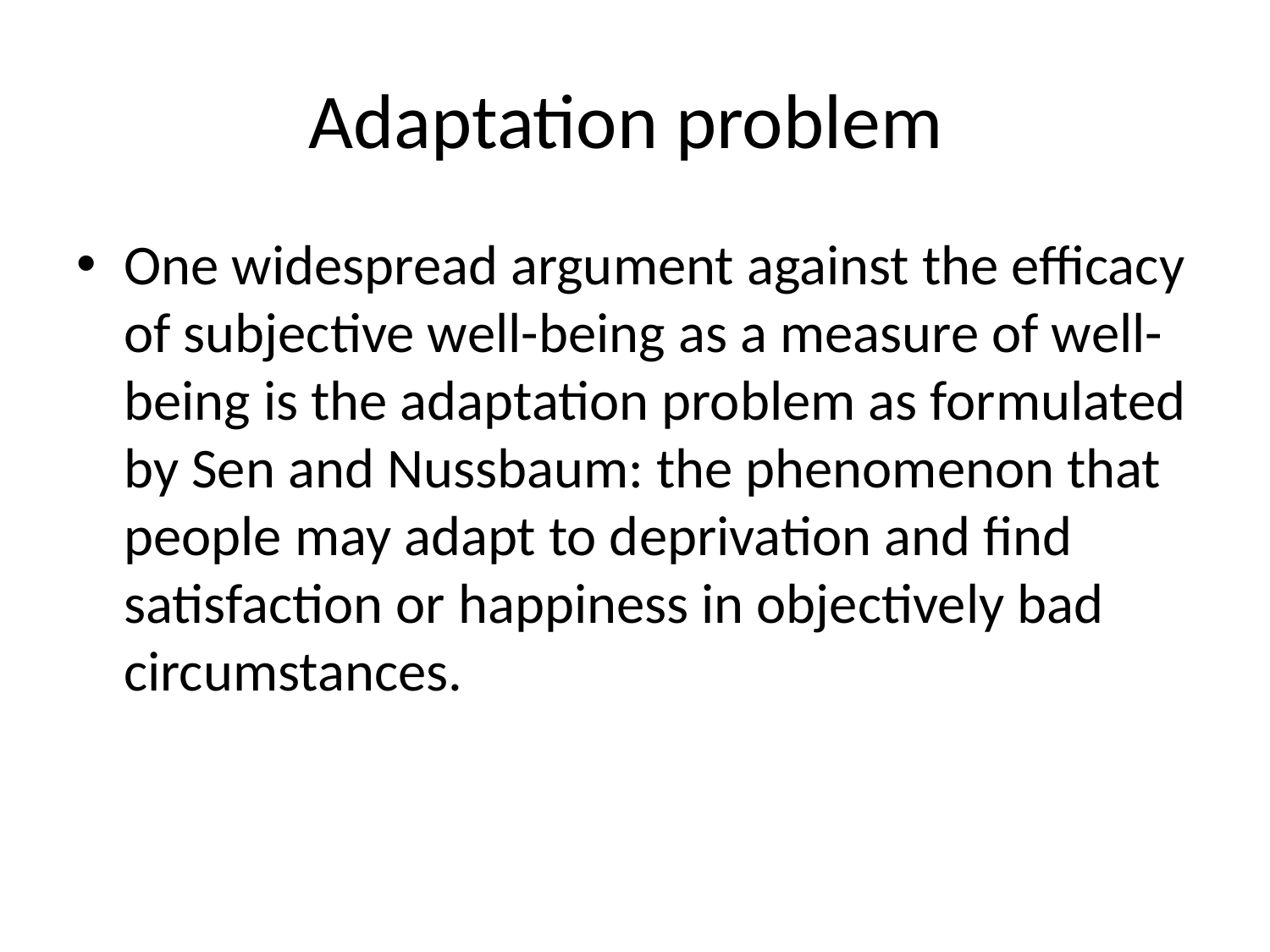

# Adaptation problem
One widespread argument against the efficacy of subjective well-being as a measure of well-being is the adaptation problem as formulated by Sen and Nussbaum: the phenomenon that people may adapt to deprivation and find satisfaction or happiness in objectively bad circumstances.